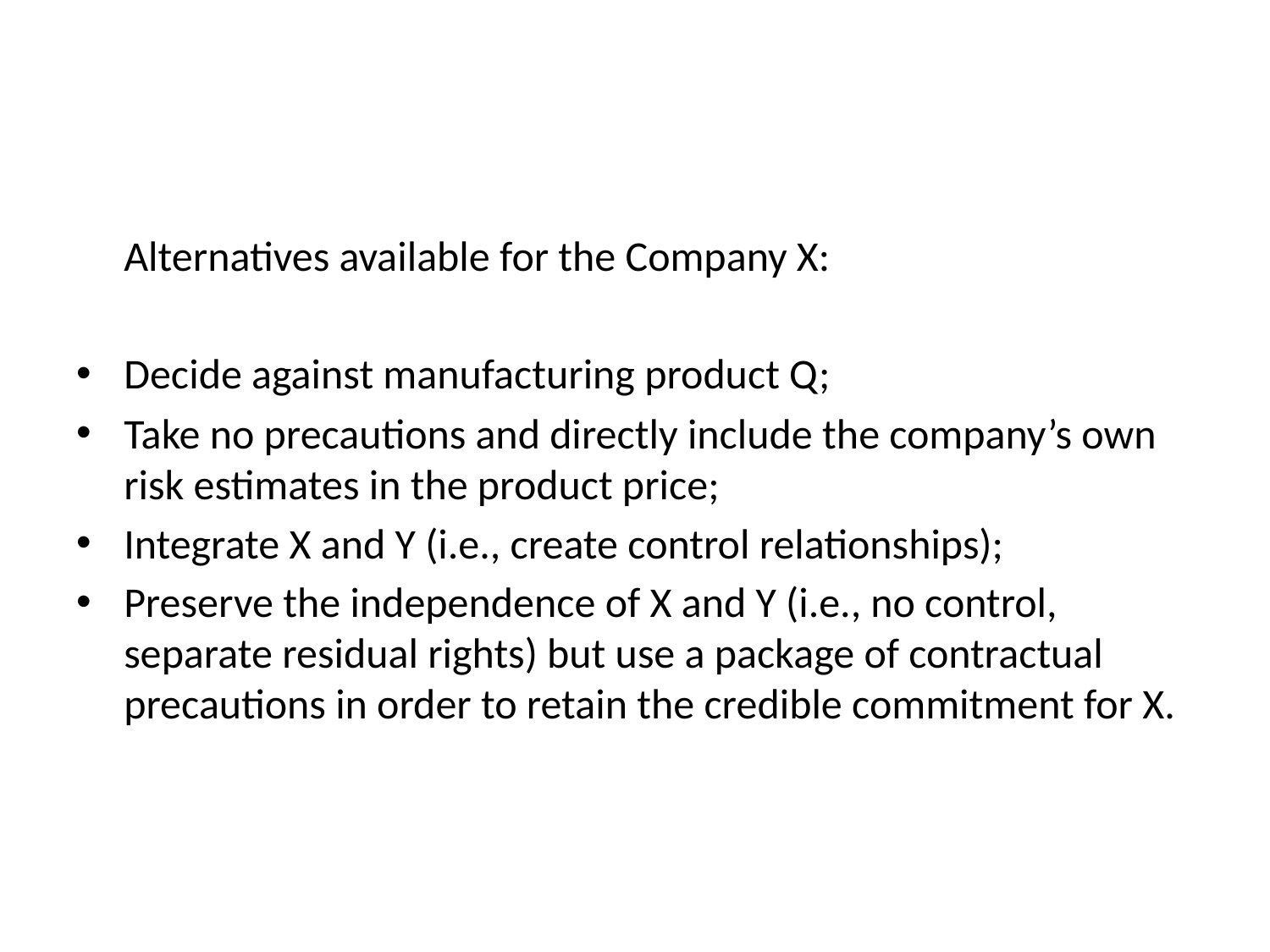

Alternatives available for the Company X:

Decide against manufacturing product Q;
Take no precautions and directly include the company’s own risk estimates in the product price;
Integrate X and Y (i.e., create control relationships);
Preserve the independence of X and Y (i.e., no control, separate residual rights) but use a package of contractual precautions in order to retain the credible commitment for X.